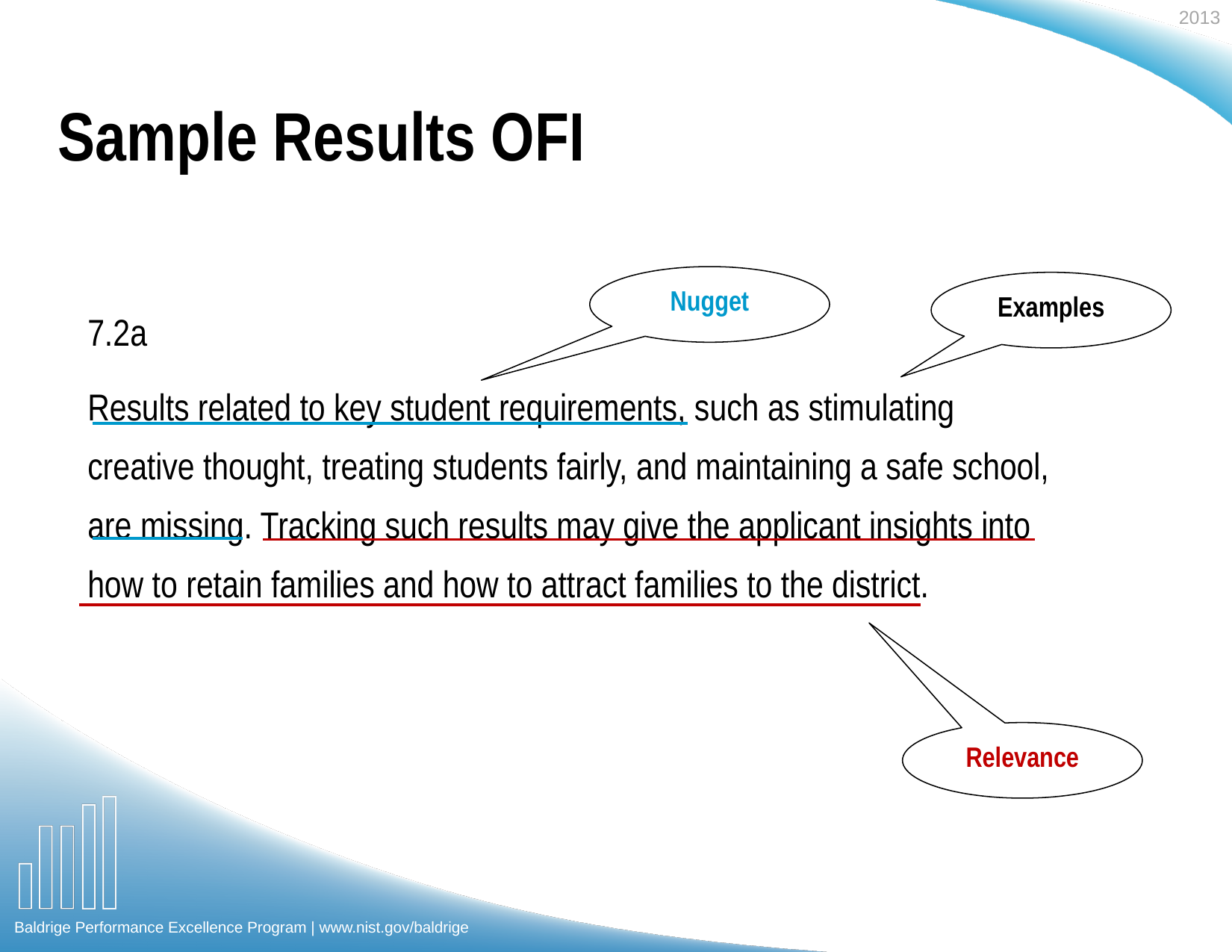

# Sample Results OFI
Nugget
Examples
7.2a
Results related to key student requirements, such as stimulating creative thought, treating students fairly, and maintaining a safe school, are missing. Tracking such results may give the applicant insights into how to retain families and how to attract families to the district.
Relevance